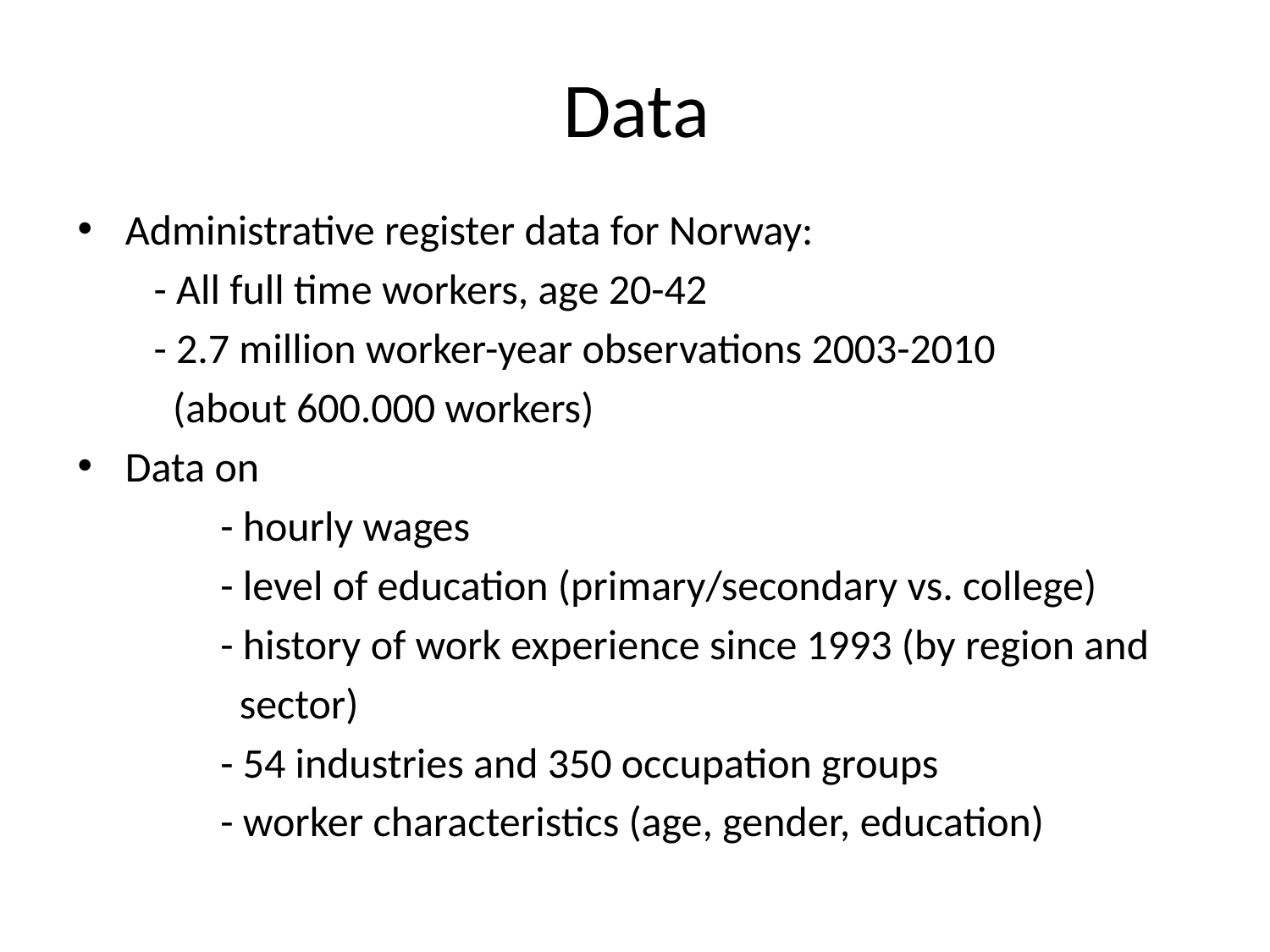

# Data
Administrative register data for Norway:
        - All full time workers, age 20-42
        - 2.7 million worker-year observations 2003-2010
          (about 600.000 workers)
Data on
               - hourly wages
               - level of education (primary/secondary vs. college)
               - history of work experience since 1993 (by region and
                 sector)
               - 54 industries and 350 occupation groups
               - worker characteristics (age, gender, education)